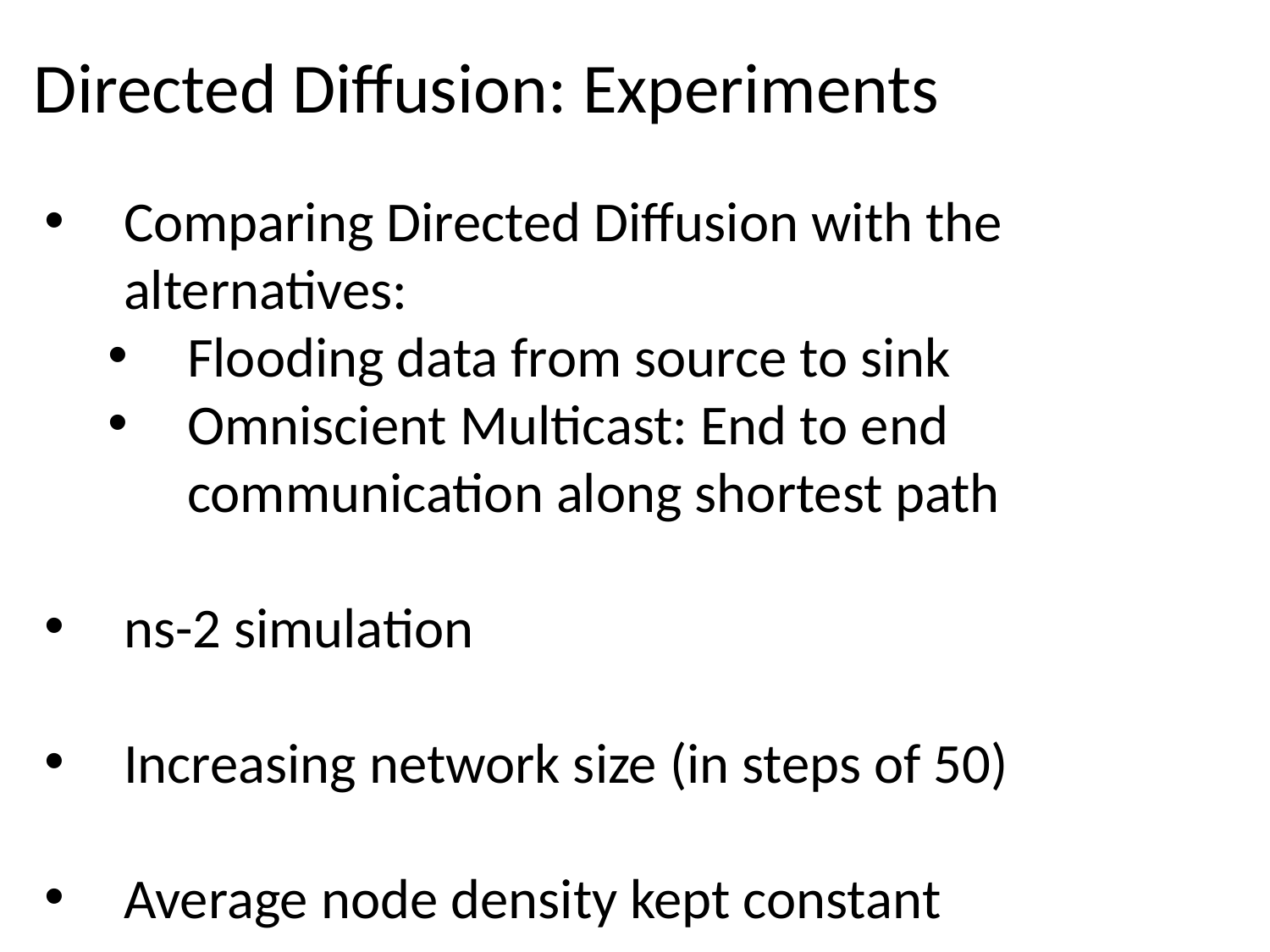

# Directed Diffusion: Experiments
Comparing Directed Diffusion with the alternatives:
Flooding data from source to sink
Omniscient Multicast: End to end communication along shortest path

ns-2 simulation

Increasing network size (in steps of 50)

Average node density kept constant